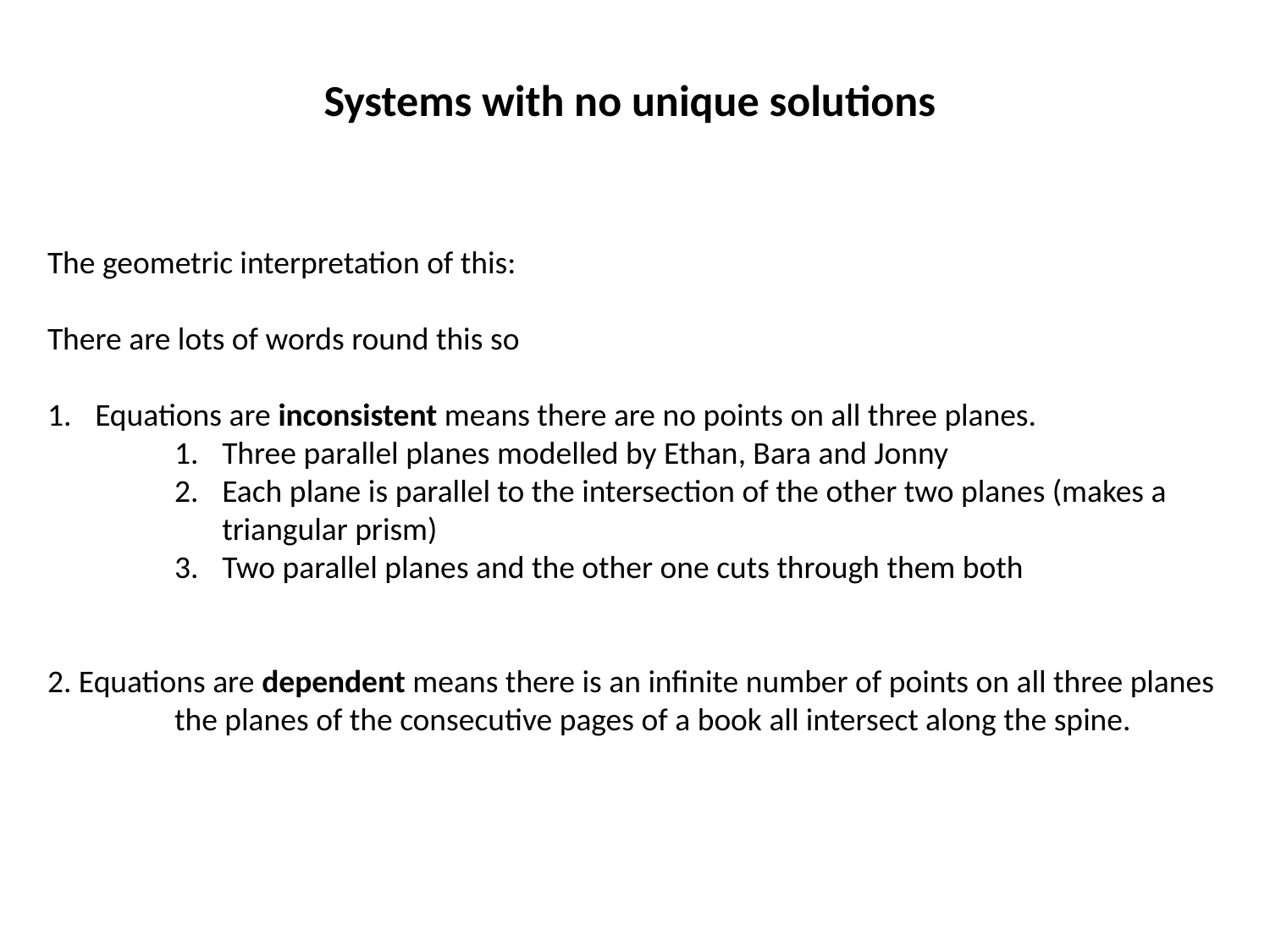

Systems with no unique solutions
The geometric interpretation of this:

There are lots of words round this so

Equations are inconsistent means there are no points on all three planes.
Three parallel planes modelled by Ethan, Bara and Jonny
Each plane is parallel to the intersection of the other two planes (makes a triangular prism)
Two parallel planes and the other one cuts through them both

2. Equations are dependent means there is an infinite number of points on all three planes
	the planes of the consecutive pages of a book all intersect along the spine.